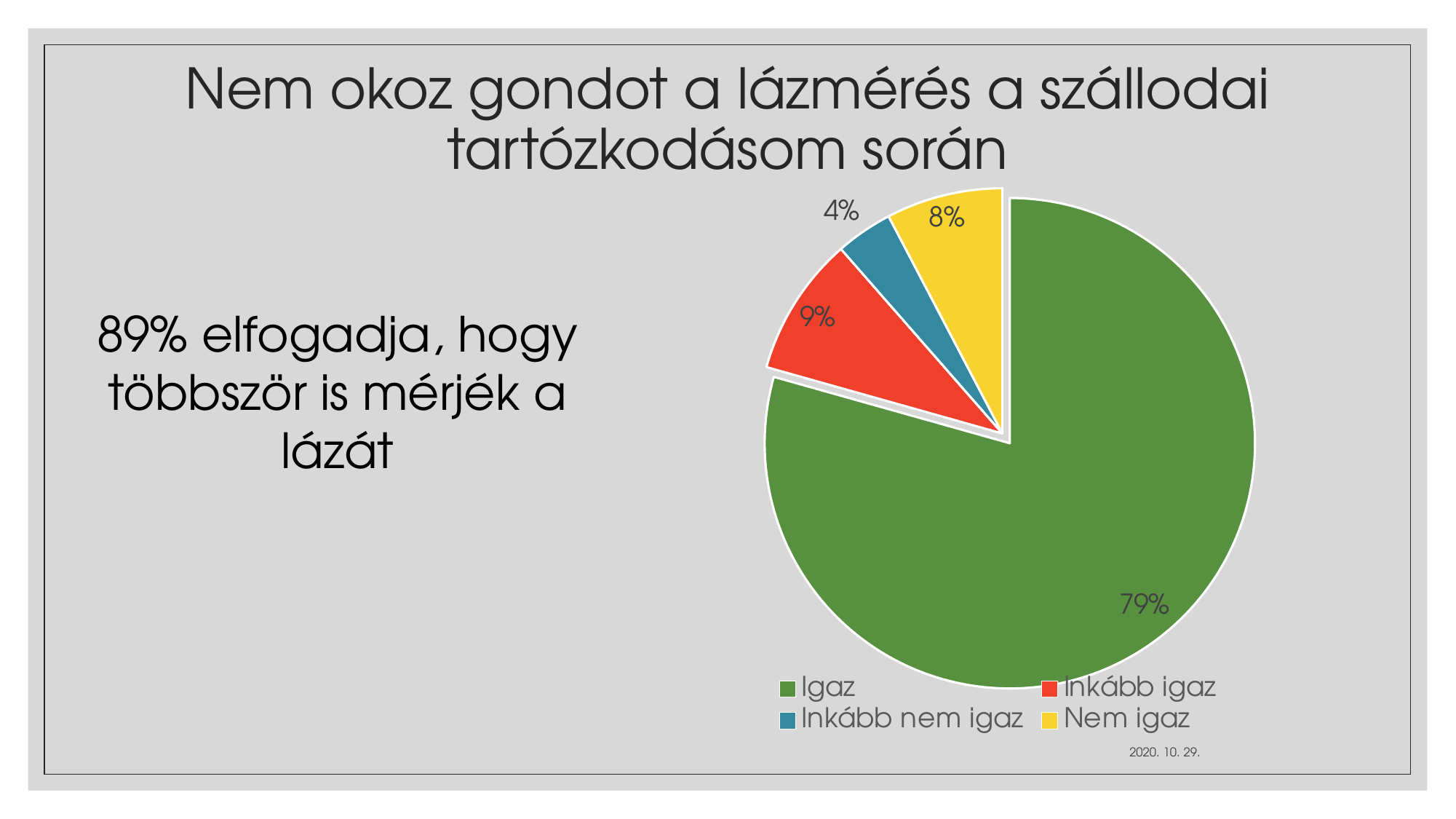

# Nem okoz gondot a lázmérés a szállodai tartózkodásom során

### Chart

| Category |  |
|---|---|
| Igaz | 0.7936507936507937 |
| Inkább igaz | 0.09189640768588136 |
| Inkább nem igaz | 0.03759398496240601 |
| Nem igaz | 0.07685881370091896 |
89% elfogadja, hogy többször is mérjék a lázát
2020. 10. 29.